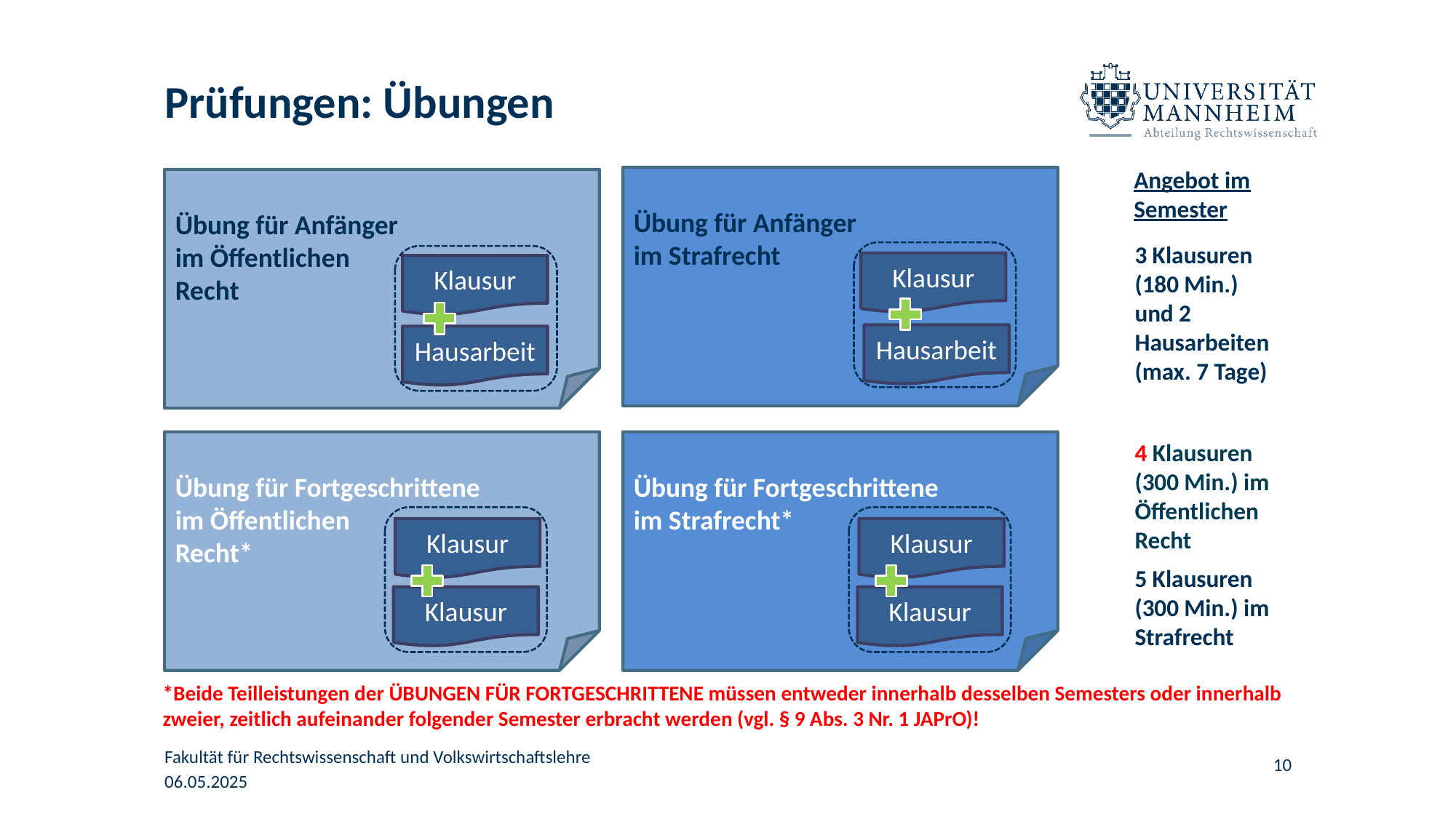

# Prüfungen: Übungen
Angebot im Semester

Übung für Anfänger
im Strafrecht

Übung für Anfänger
im Öffentlichen
Recht
3 Klausuren (180 Min.) und 2 Hausarbeiten (max. 7 Tage)

Klausur
Klausur

Hausarbeit
Hausarbeit

Übung für Fortgeschrittene
im Öffentlichen
Recht*

Übung für Fortgeschrittene
im Strafrecht*

4 Klausuren
(300 Min.) im Öffentlichen Recht

Klausur
Klausur
5 Klausuren (300 Min.) im Strafrecht

Klausur
Klausur
*Beide Teilleistungen der ÜBUNGEN FÜR FORTGESCHRITTENE müssen entweder innerhalb desselben Semesters oder innerhalb zweier, zeitlich aufeinander folgender Semester erbracht werden (vgl. § 9 Abs. 3 Nr. 1 JAPrO)!

Fakultät für Rechtswissenschaft und Volkswirtschaftslehre
10
06.05.2025